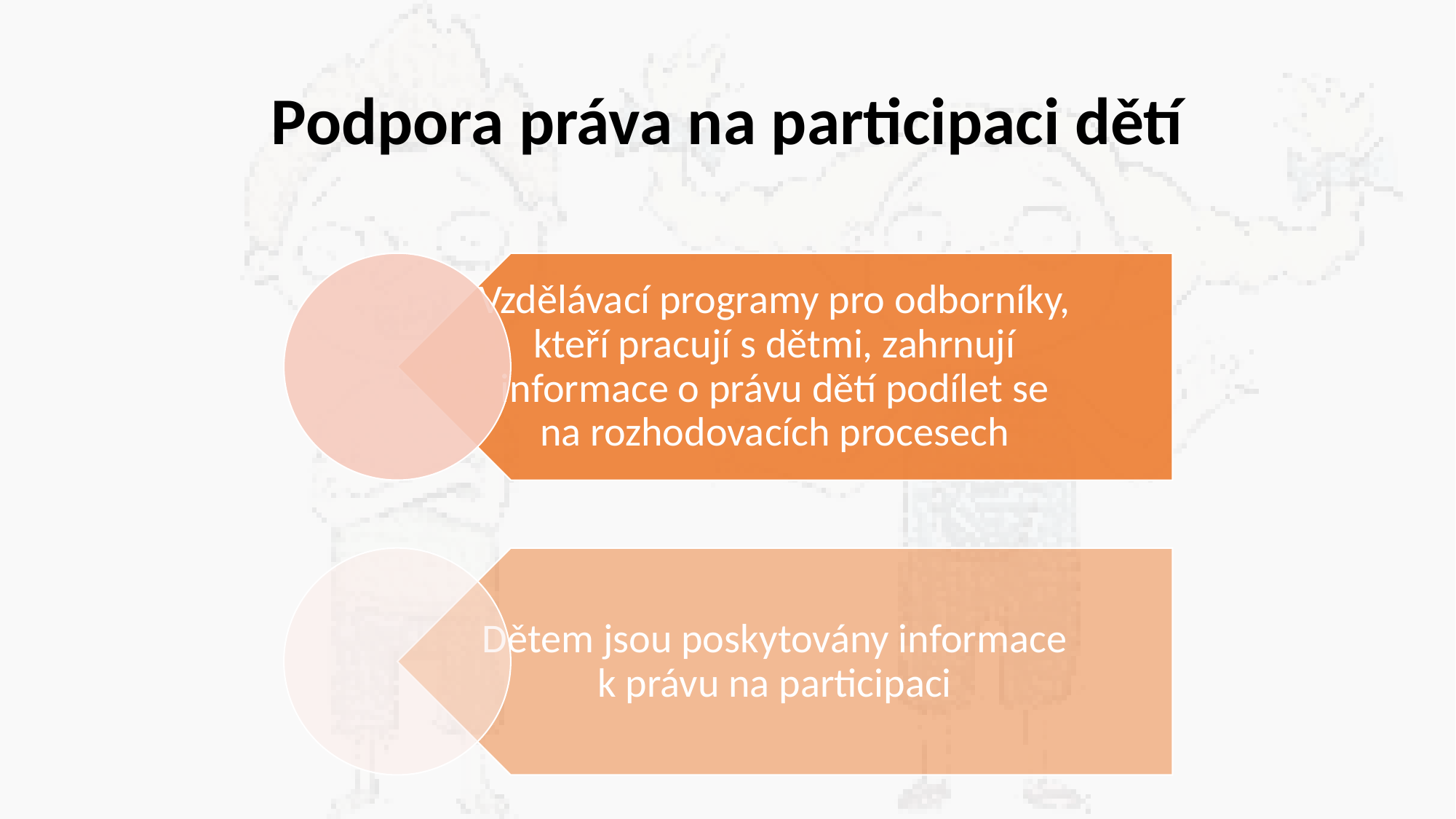

# Podpora práva na participaci dětí
Vzdělávací programy pro odborníky, kteří pracují s dětmi, zahrnují informace o právu dětí podílet se na rozhodovacích procesech
Dětem jsou poskytovány informace k právu na participaci